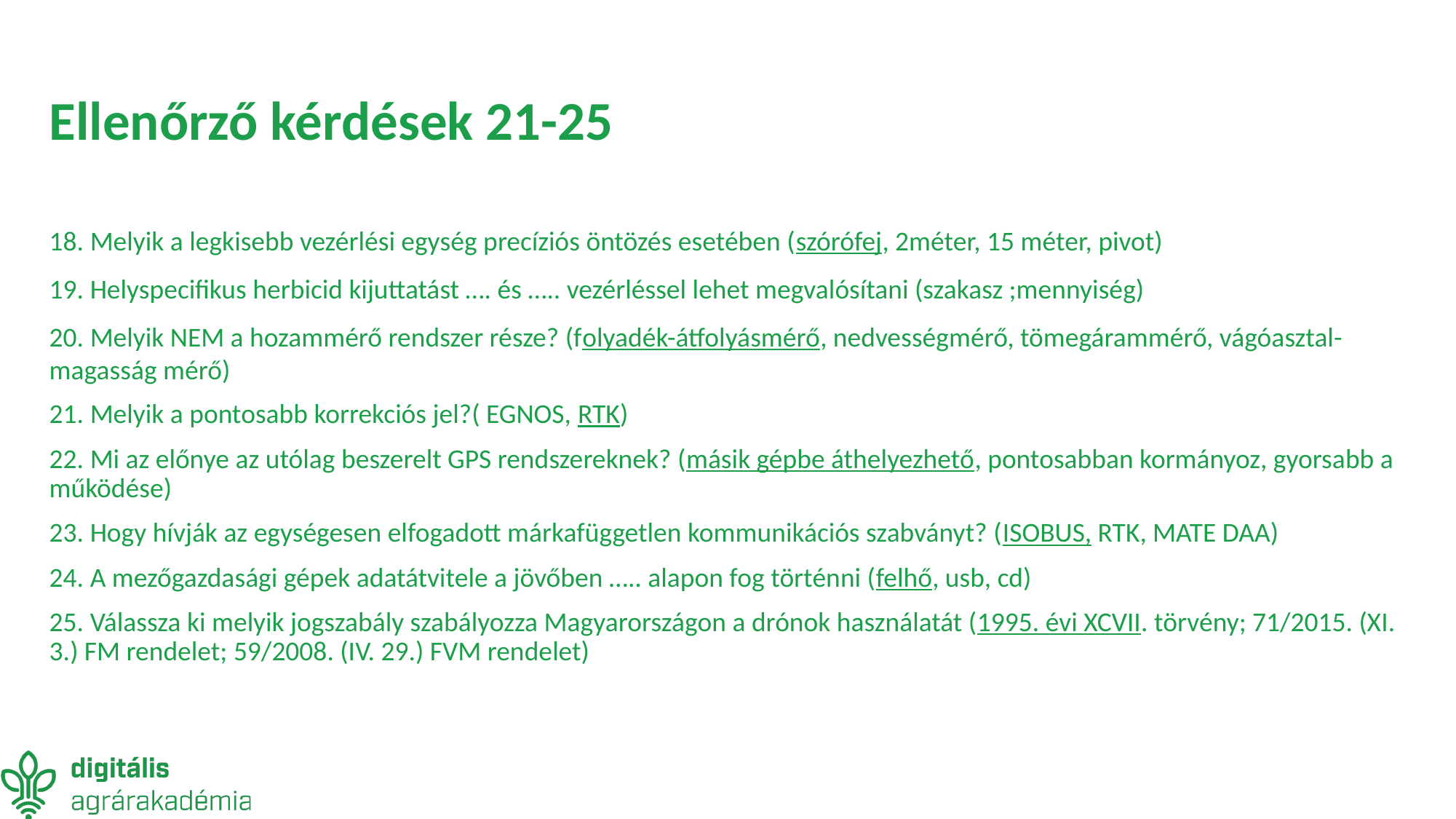

# Ellenőrző kérdések 21-25
18. Melyik a legkisebb vezérlési egység precíziós öntözés esetében (szórófej, 2méter, 15 méter, pivot)
19. Helyspecifikus herbicid kijuttatást …. és ….. vezérléssel lehet megvalósítani (szakasz ;mennyiség)
20. Melyik NEM a hozammérő rendszer része? (folyadék-átfolyásmérő, nedvességmérő, tömegárammérő, vágóasztal-magasság mérő)
21. Melyik a pontosabb korrekciós jel?( EGNOS, RTK)
22. Mi az előnye az utólag beszerelt GPS rendszereknek? (másik gépbe áthelyezhető, pontosabban kormányoz, gyorsabb a működése)
23. Hogy hívják az egységesen elfogadott márkafüggetlen kommunikációs szabványt? (ISOBUS, RTK, MATE DAA)
24. A mezőgazdasági gépek adatátvitele a jövőben ….. alapon fog történni (felhő, usb, cd)
25. Válassza ki melyik jogszabály szabályozza Magyarországon a drónok használatát (1995. évi XCVII. törvény; 71/2015. (XI. 3.) FM rendelet; 59/2008. (IV. 29.) FVM rendelet)